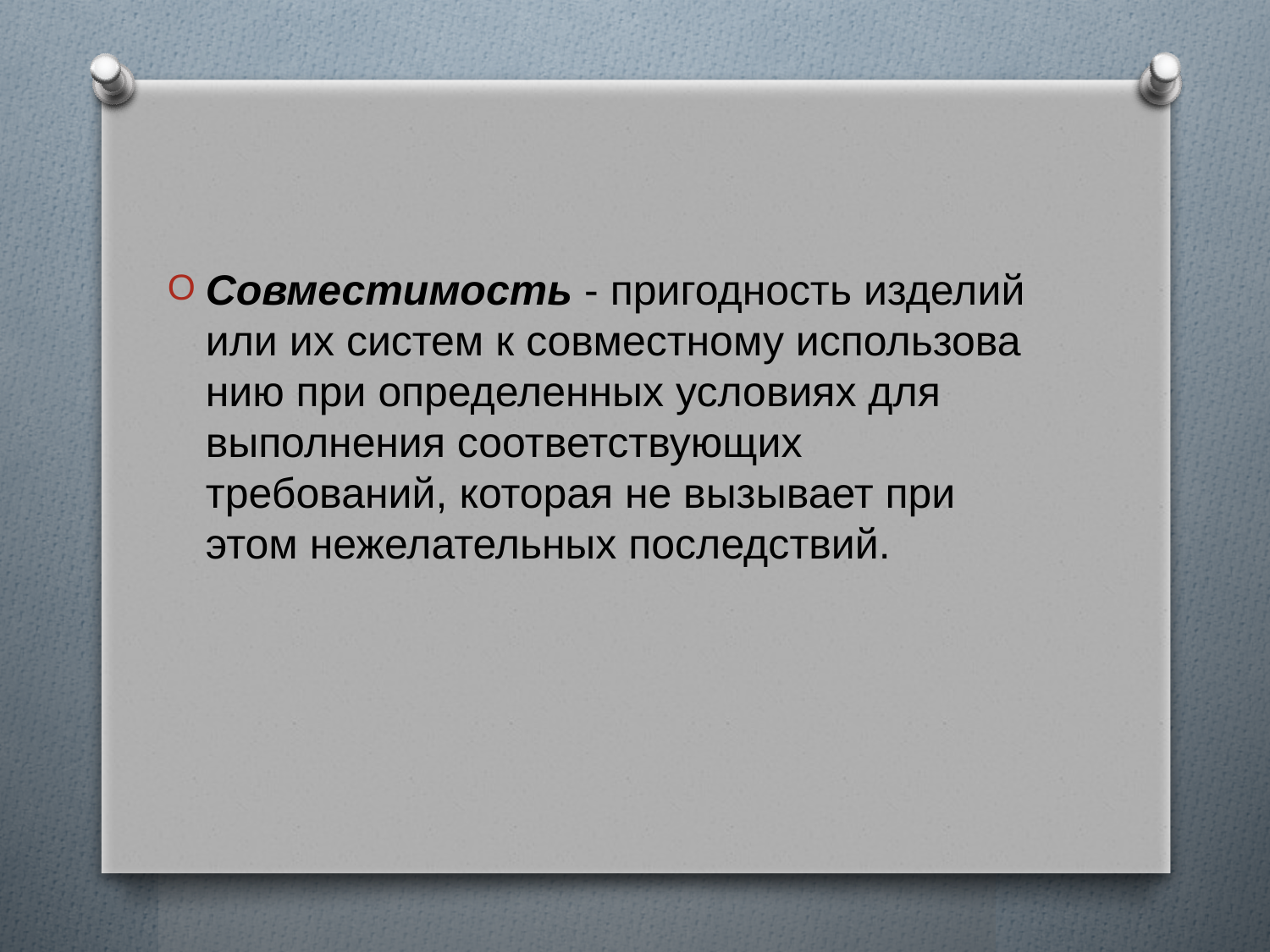

Совместимость - пригодность изделий или их систем к совместному использова­нию при определенных условиях для выполнения соответствующих требований, которая не вызывает при этом нежелательных последствий.